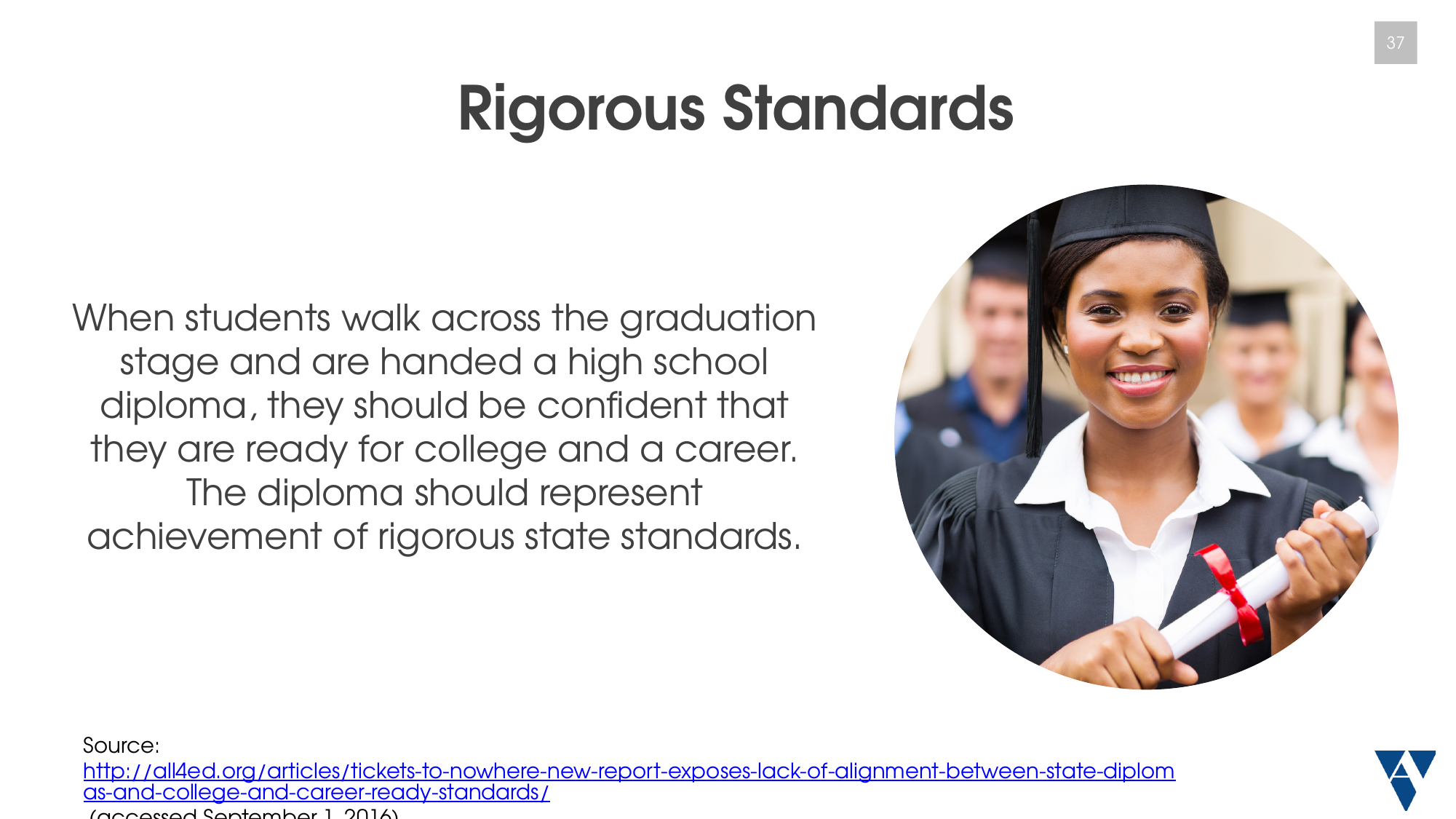

# Rigorous Standards

When students walk across the graduation stage and are handed a high school diploma, they should be confident that they are ready for college and a career. The diploma should represent achievement of rigorous state standards.
Source: http://all4ed.org/articles/tickets-to-nowhere-new-report-exposes-lack-of-alignment-between-state-diplomas-and-college-and-career-ready-standards/ (accessed September 1, 2016)